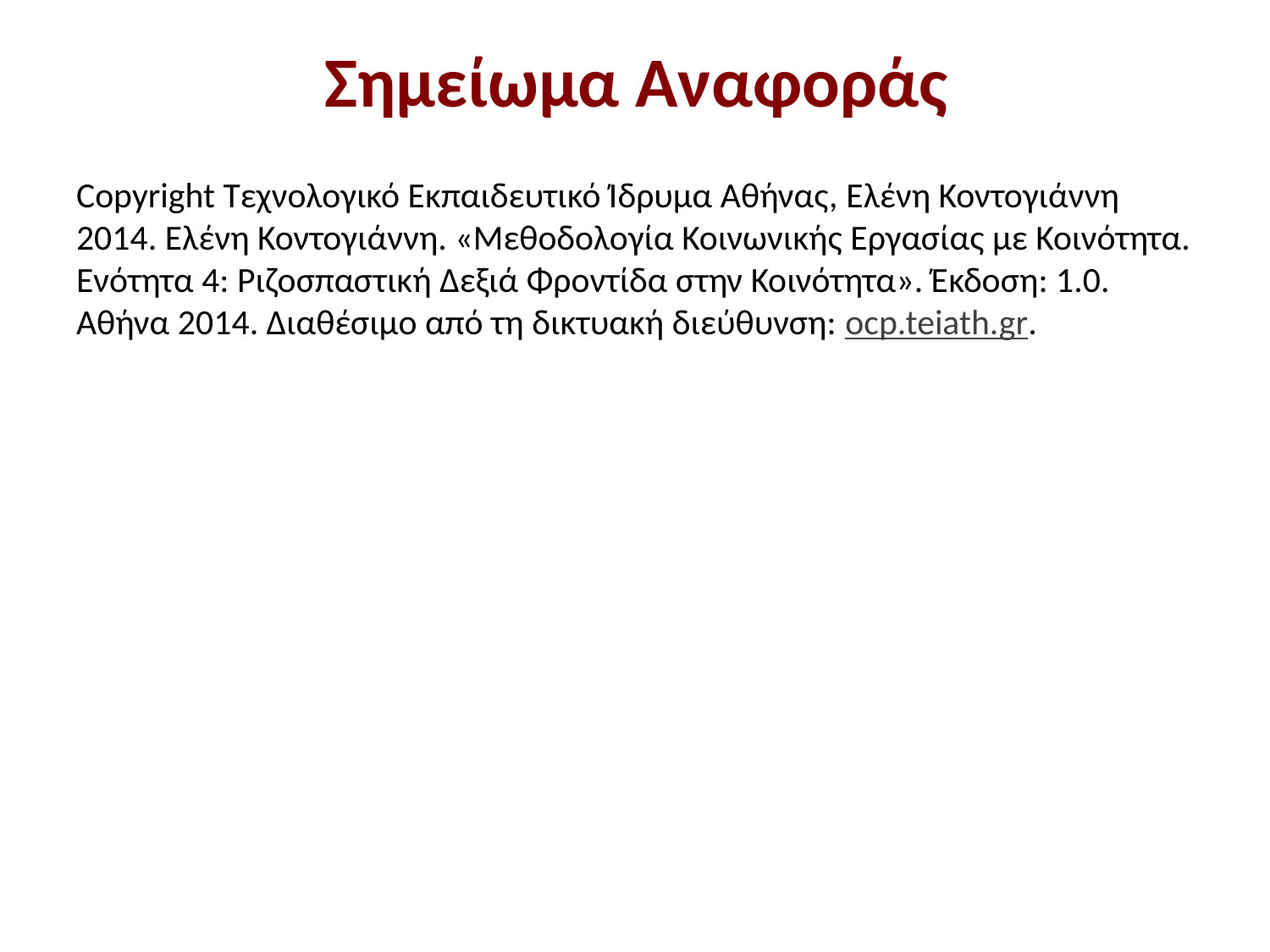

# Σημείωμα Αναφοράς
Copyright Τεχνολογικό Εκπαιδευτικό Ίδρυμα Αθήνας, Ελένη Κοντογιάννη 2014. Ελένη Κοντογιάννη. «Μεθοδολογία Κοινωνικής Εργασίας με Κοινότητα. Ενότητα 4: Ριζοσπαστική Δεξιά Φροντίδα στην Κοινότητα». Έκδοση: 1.0. Αθήνα 2014. Διαθέσιμο από τη δικτυακή διεύθυνση: ocp.teiath.gr.